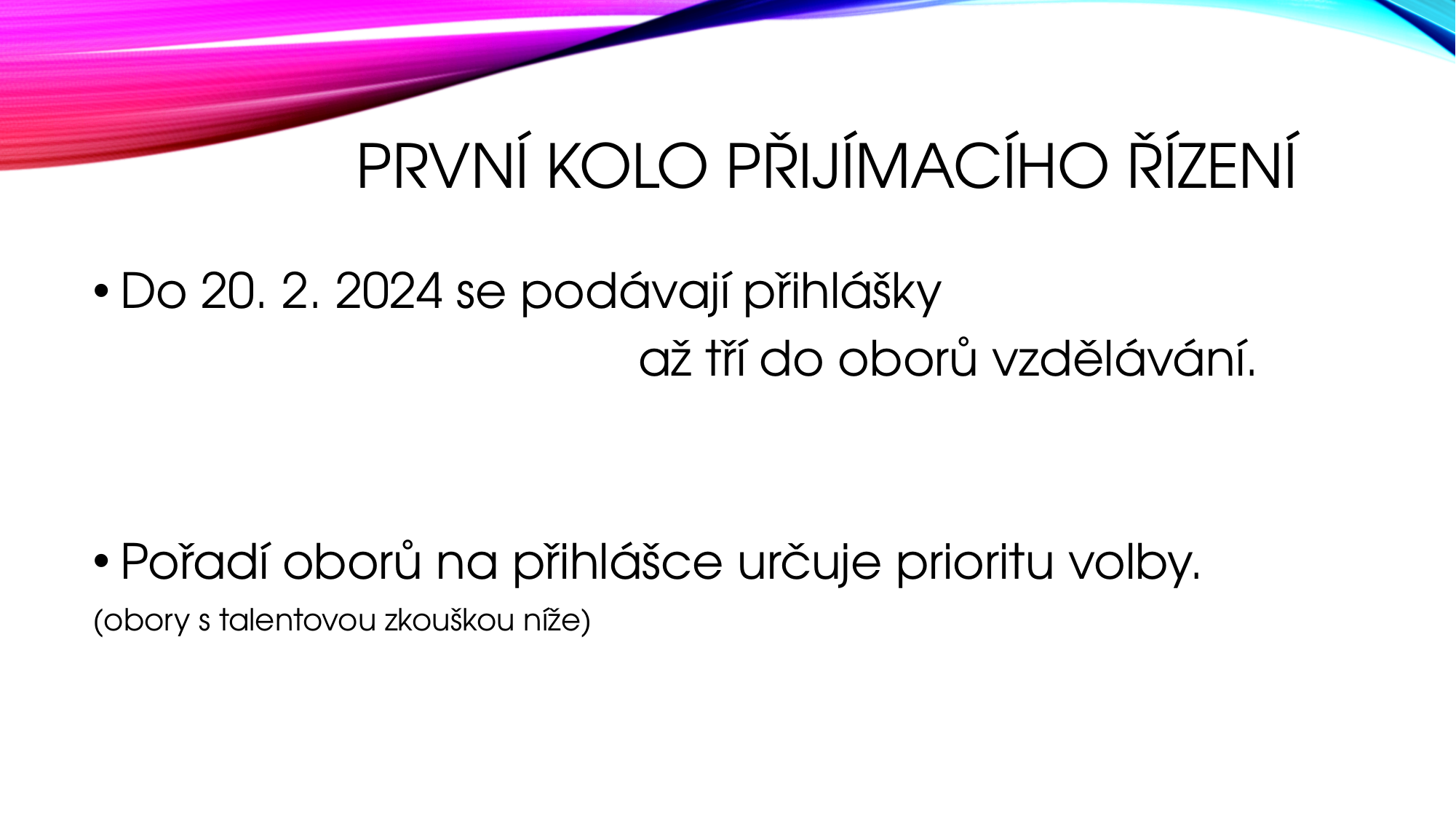

# První kolo přijímacího řízení
Do 20. 2. 2024 se podávají přihlášky
					až tří do oborů vzdělávání.

Pořadí oborů na přihlášce určuje prioritu volby.
(obory s talentovou zkouškou níže)